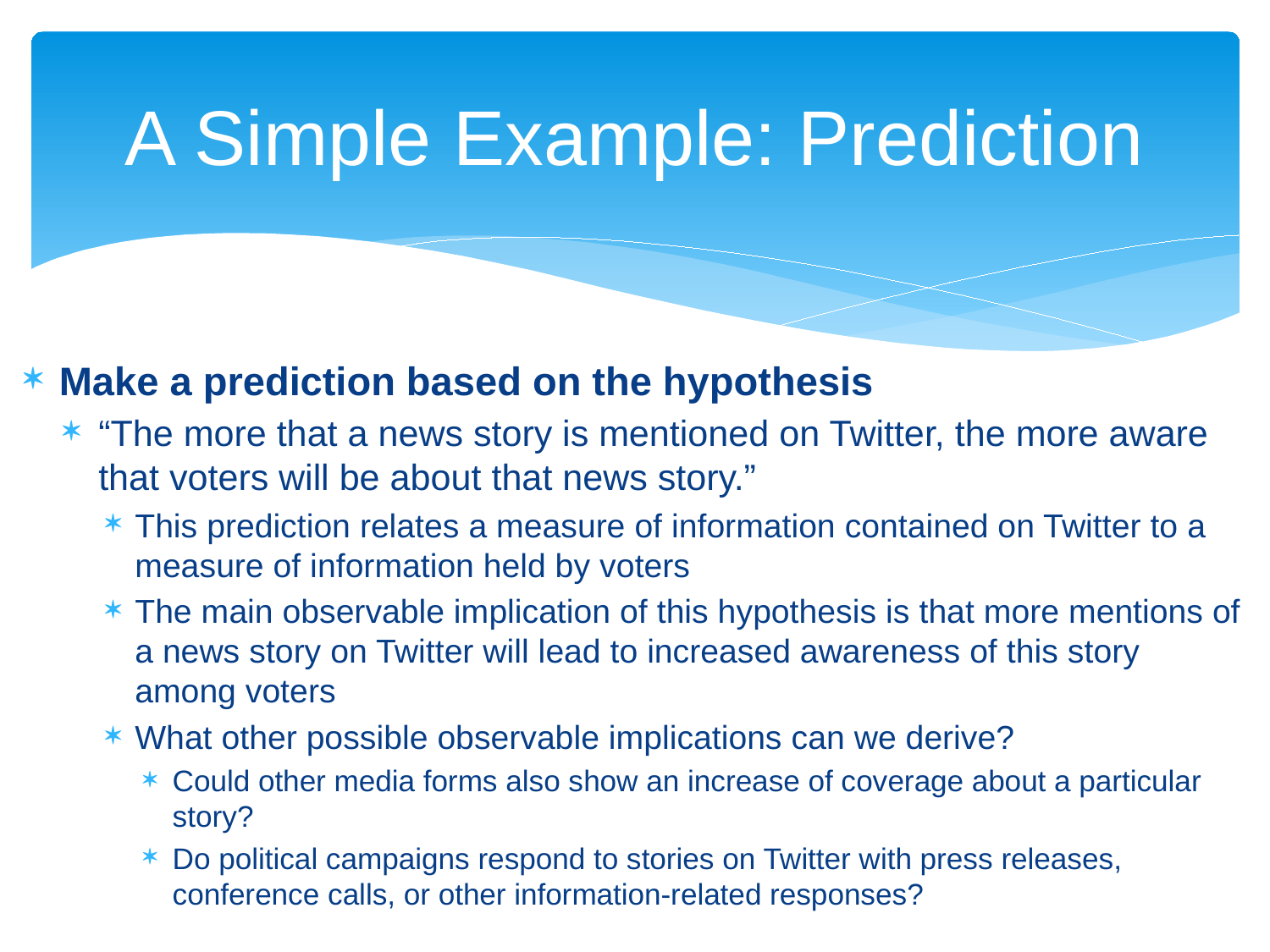

# A Simple Example: Prediction
Make a prediction based on the hypothesis
“The more that a news story is mentioned on Twitter, the more aware that voters will be about that news story.”
This prediction relates a measure of information contained on Twitter to a measure of information held by voters
The main observable implication of this hypothesis is that more mentions of a news story on Twitter will lead to increased awareness of this story among voters
What other possible observable implications can we derive?
Could other media forms also show an increase of coverage about a particular story?
Do political campaigns respond to stories on Twitter with press releases, conference calls, or other information-related responses?